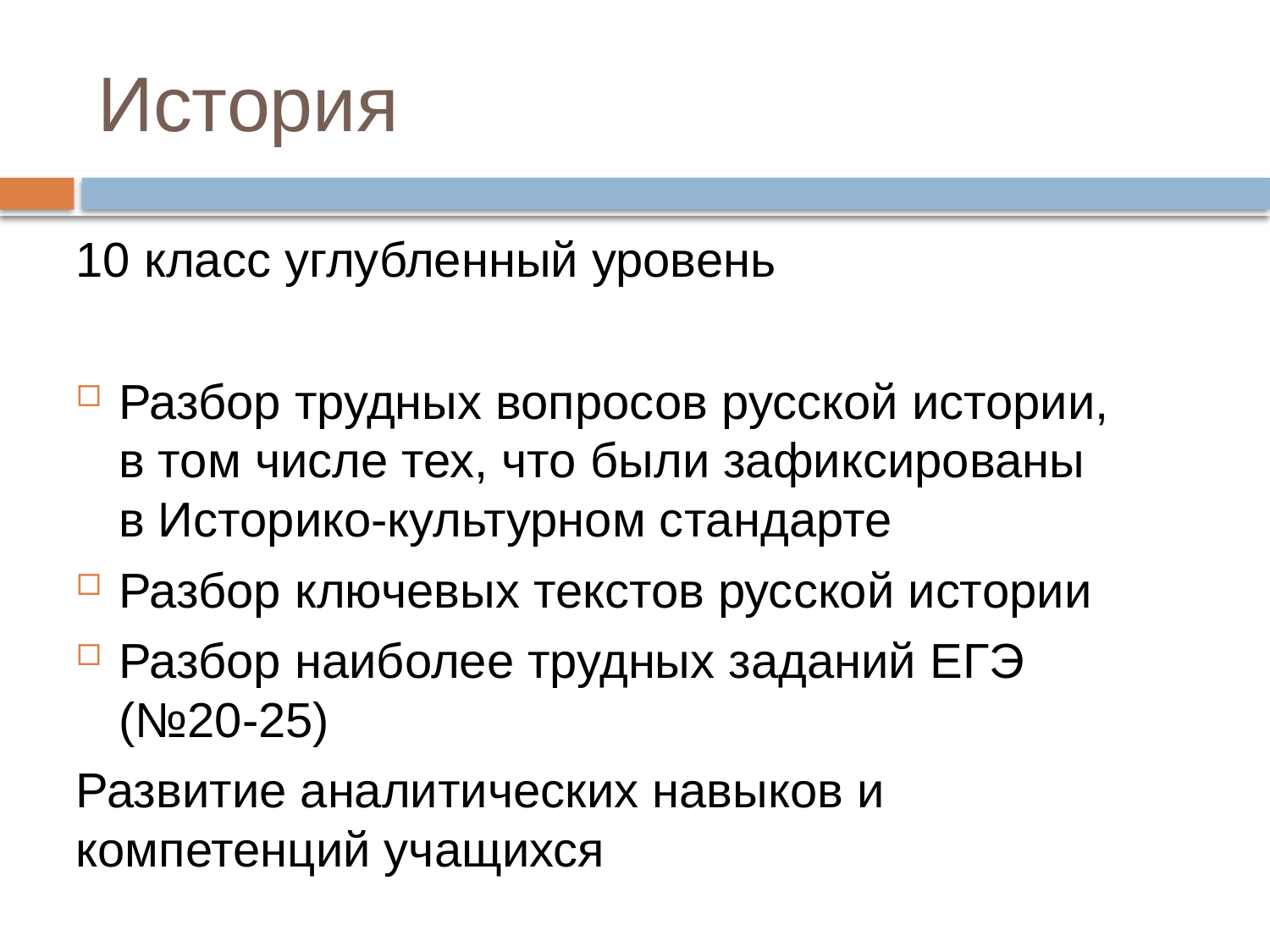

# История
10 класс углубленный уровень

Разбор трудных вопросов русской истории, в том числе тех, что были зафиксированы в Историко-культурном стандарте
Разбор ключевых текстов русской истории
Разбор наиболее трудных заданий ЕГЭ (№20-25)
Развитие аналитических навыков и компетенций учащихся